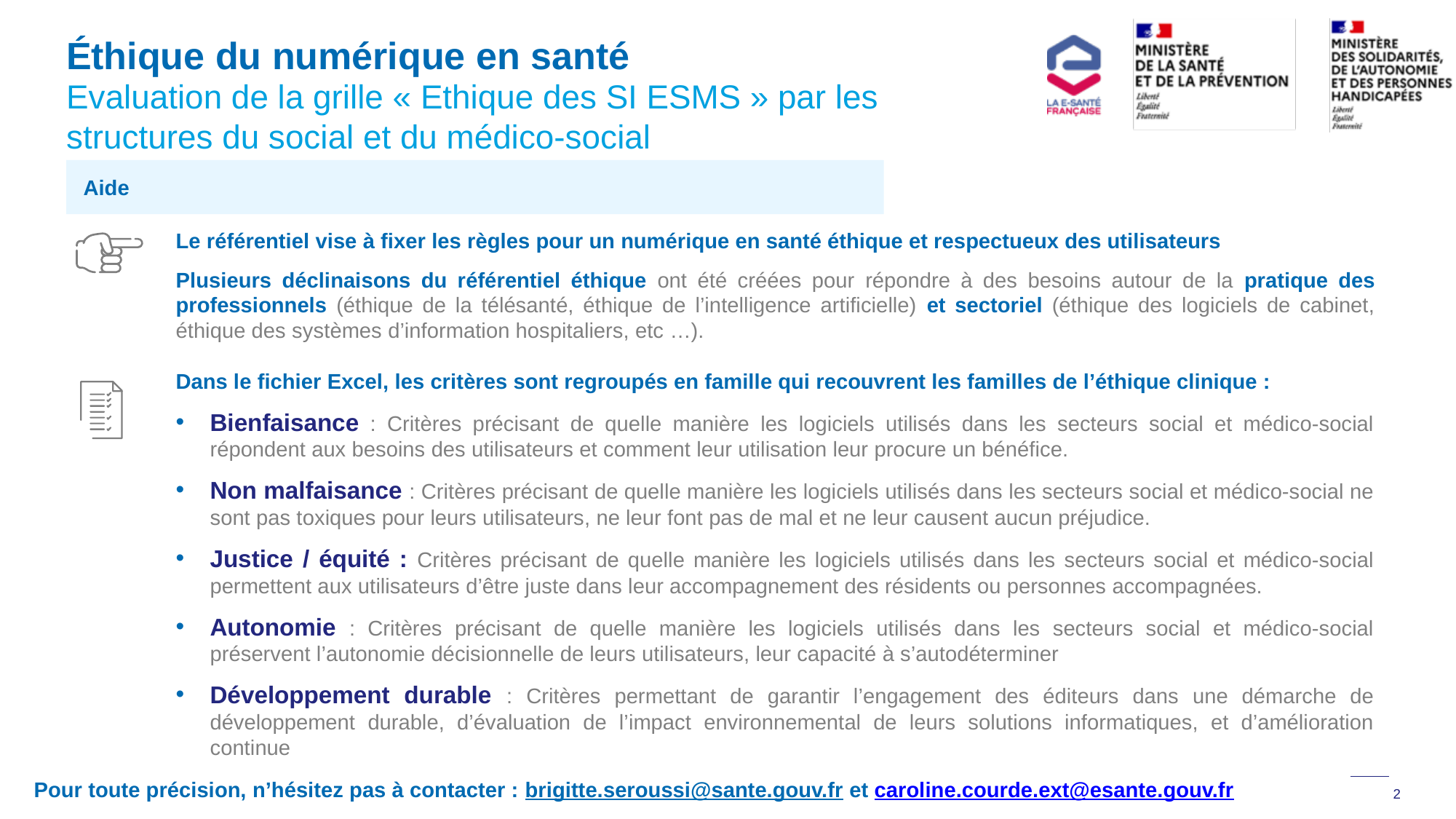

# Éthique du numérique en santé
Evaluation de la grille « Ethique des SI ESMS » par les structures du social et du médico-social

Aide

Le référentiel vise à fixer les règles pour un numérique en santé éthique et respectueux des utilisateurs
Plusieurs déclinaisons du référentiel éthique ont été créées pour répondre à des besoins autour de la pratique des professionnels (éthique de la télésanté, éthique de l’intelligence artificielle) et sectoriel (éthique des logiciels de cabinet, éthique des systèmes d’information hospitaliers, etc …).

Dans le fichier Excel, les critères sont regroupés en famille qui recouvrent les familles de l’éthique clinique :
Bienfaisance : Critères précisant de quelle manière les logiciels utilisés dans les secteurs social et médico-social répondent aux besoins des utilisateurs et comment leur utilisation leur procure un bénéfice.
Non malfaisance : Critères précisant de quelle manière les logiciels utilisés dans les secteurs social et médico-social ne sont pas toxiques pour leurs utilisateurs, ne leur font pas de mal et ne leur causent aucun préjudice.
Justice / équité : Critères précisant de quelle manière les logiciels utilisés dans les secteurs social et médico-social permettent aux utilisateurs d’être juste dans leur accompagnement des résidents ou personnes accompagnées.
Autonomie : Critères précisant de quelle manière les logiciels utilisés dans les secteurs social et médico-social préservent l’autonomie décisionnelle de leurs utilisateurs, leur capacité à s’autodéterminer
Développement durable : Critères permettant de garantir l’engagement des éditeurs dans une démarche de développement durable, d’évaluation de l’impact environnemental de leurs solutions informatiques, et d’amélioration continue

Pour toute précision, n’hésitez pas à contacter : brigitte.seroussi@sante.gouv.fr et caroline.courde.ext@esante.gouv.fr​